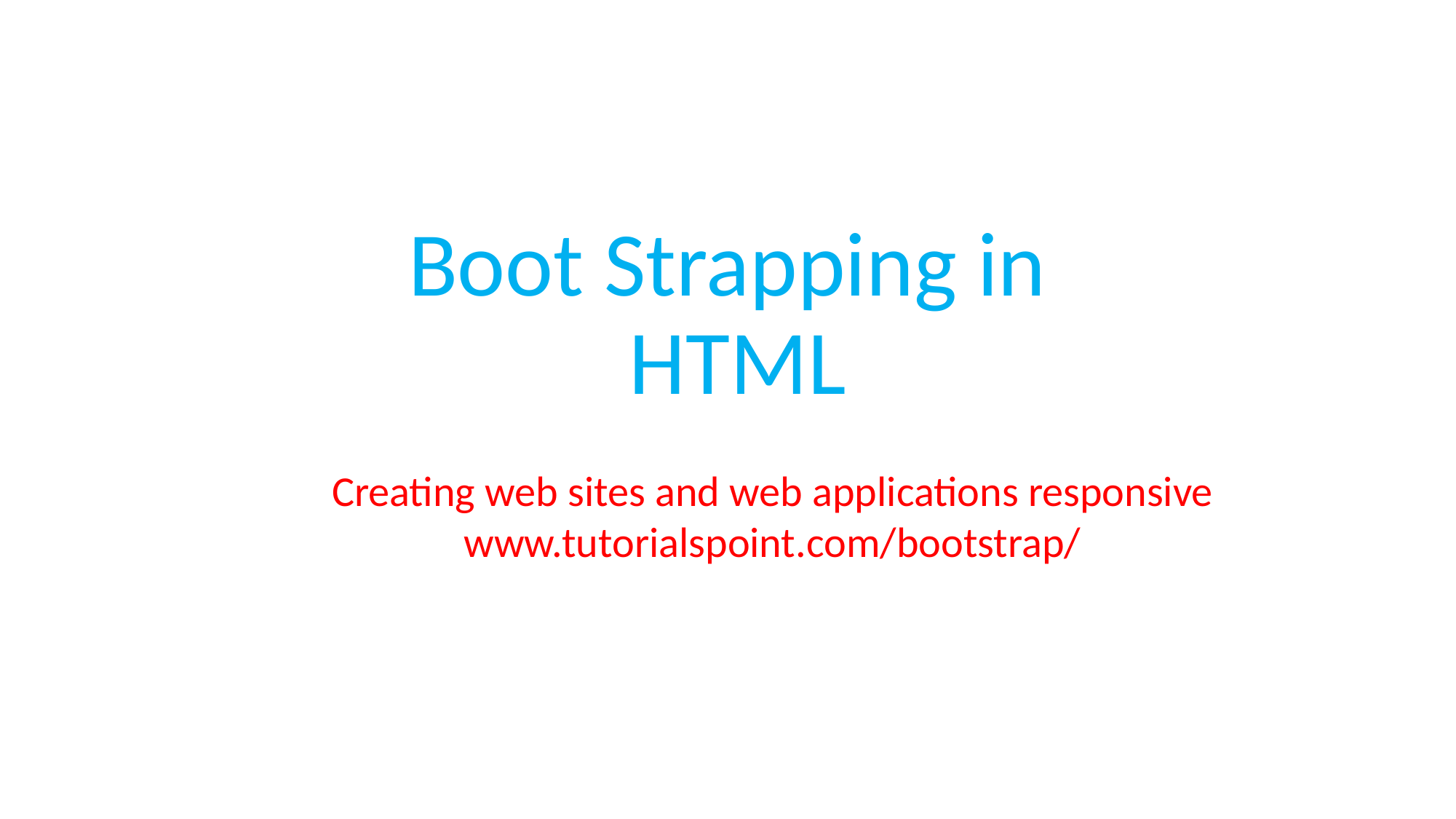

# Boot Strapping in HTML
Creating web sites and web applications responsive
www.tutorialspoint.com/bootstrap/